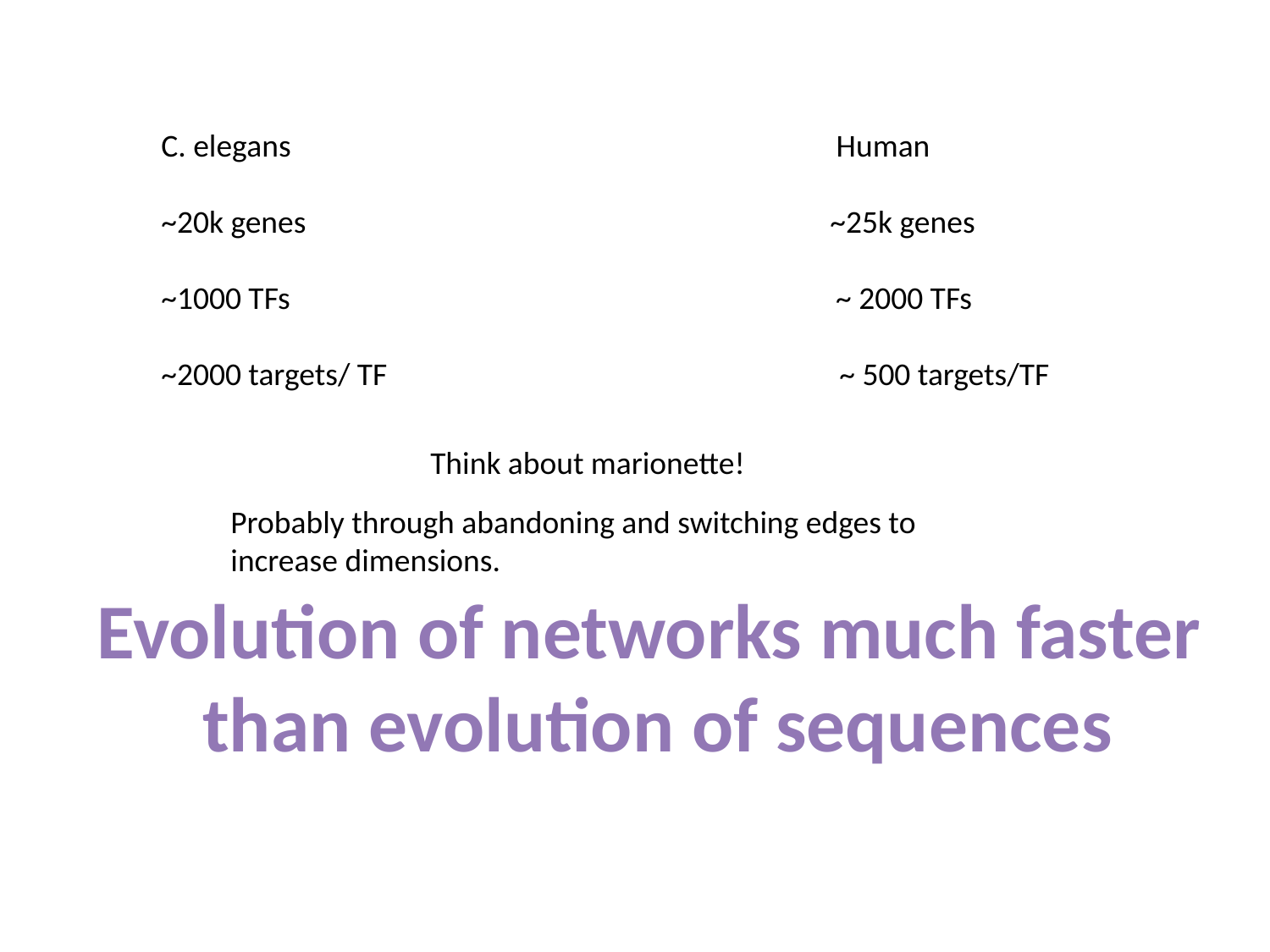

C. elegans                                                                            Human

~20k genes                                                                         ~25k genes

~1000 TFs                                                                            ~ 2000 TFs

~2000 targets/ TF                                                               ~ 500 targets/TF

                                    Think about marionette!
Probably through abandoning and switching edges to increase dimensions.
Evolution of networks much faster
 than evolution of sequences